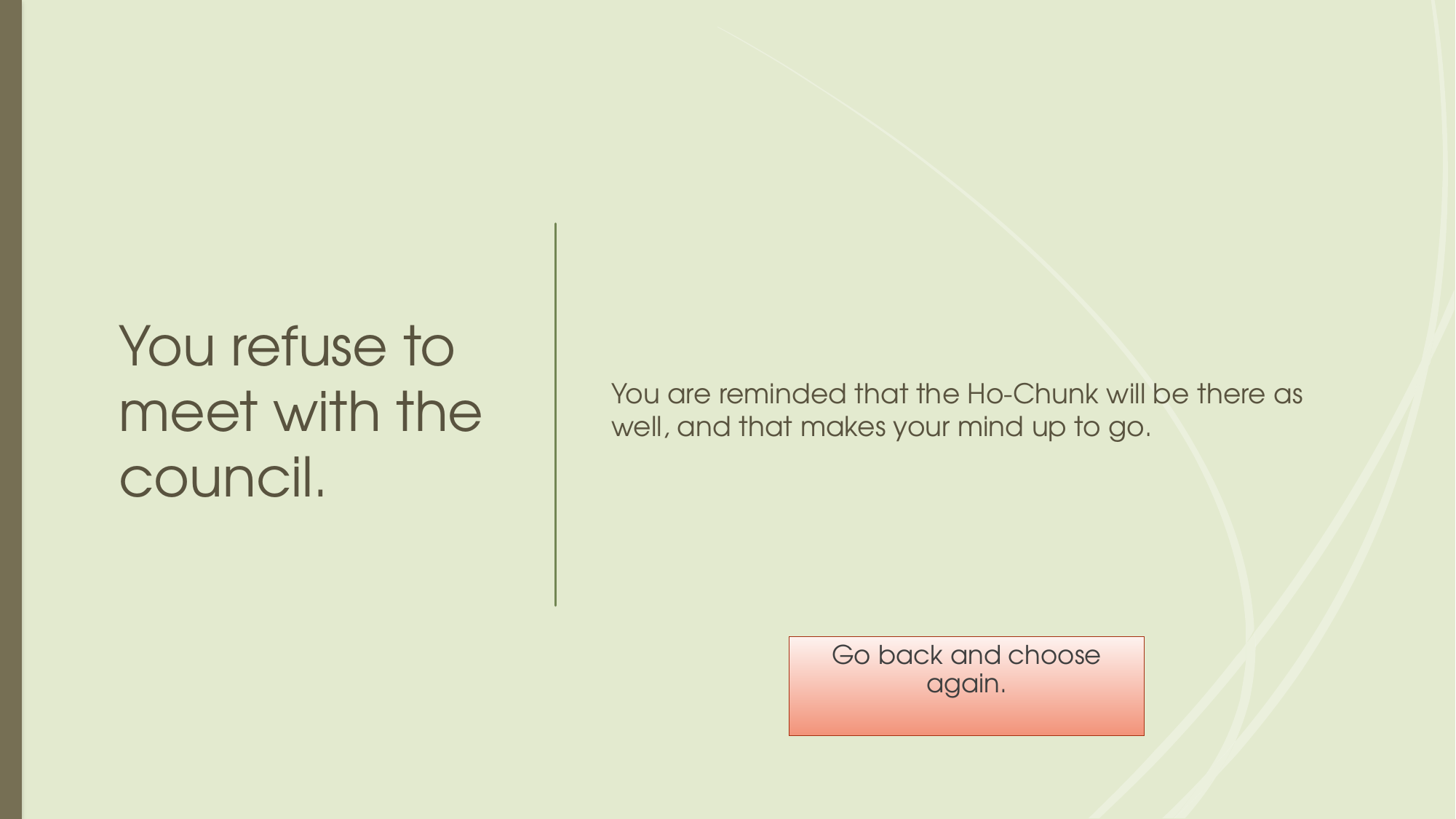

# You refuse to meet with the council.
You are reminded that the Ho-Chunk will be there as well, and that makes your mind up to go.
Go back and choose again.